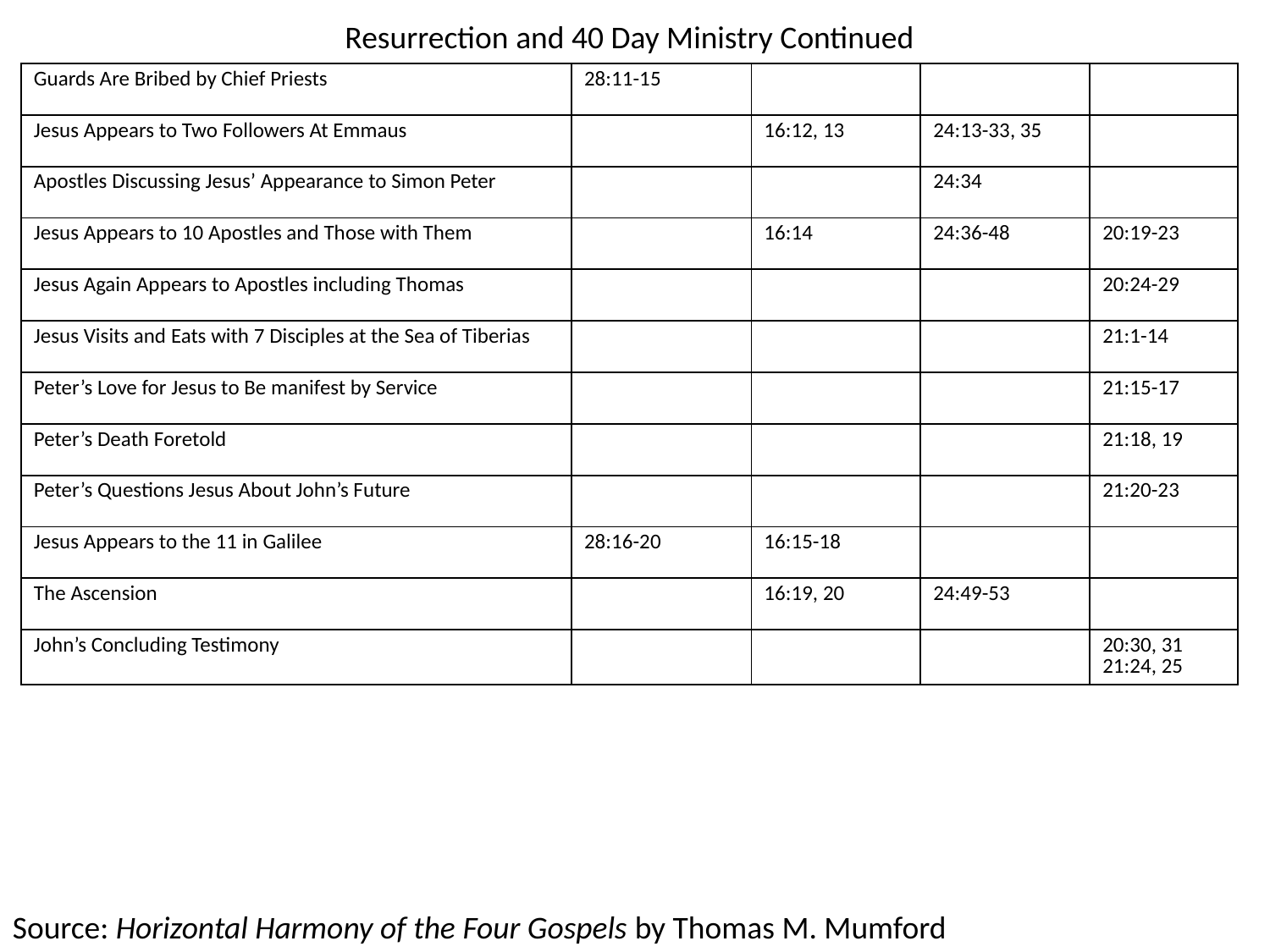

Resurrection and 40 Day Ministry Continued
| Guards Are Bribed by Chief Priests | 28:11-15 |  |  |  |
| --- | --- | --- | --- | --- |
| Jesus Appears to Two Followers At Emmaus |  | 16:12, 13 | 24:13-33, 35 |  |
| Apostles Discussing Jesus’ Appearance to Simon Peter |  |  | 24:34 |  |
| Jesus Appears to 10 Apostles and Those with Them |  | 16:14 | 24:36-48 | 20:19-23 |
| Jesus Again Appears to Apostles including Thomas |  |  |  | 20:24-29 |
| Jesus Visits and Eats with 7 Disciples at the Sea of Tiberias |  |  |  | 21:1-14 |
| Peter’s Love for Jesus to Be manifest by Service |  |  |  | 21:15-17 |
| Peter’s Death Foretold |  |  |  | 21:18, 19 |
| Peter’s Questions Jesus About John’s Future |  |  |  | 21:20-23 |
| Jesus Appears to the 11 in Galilee | 28:16-20 | 16:15-18 |  |  |
| The Ascension |  | 16:19, 20 | 24:49-53 |  |
| John’s Concluding Testimony |  |  |  | 20:30, 31 21:24, 25 |
Source: Horizontal Harmony of the Four Gospels by Thomas M. Mumford